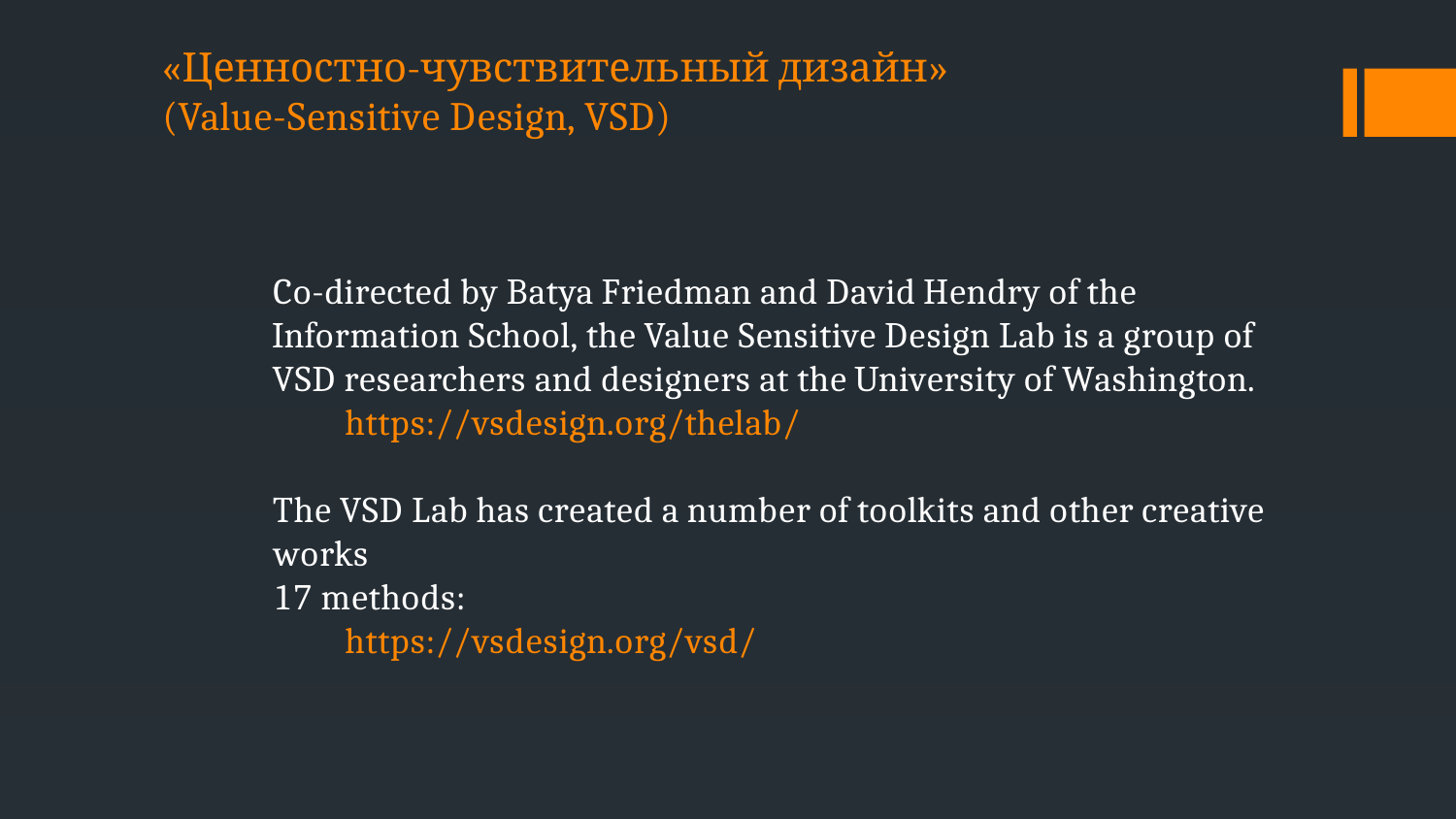

# «Ценностно-чувствительный дизайн» (Value-Sensitive Design, VSD)
Co-directed by Batya Friedman and David Hendry of the Information School, the Value Sensitive Design Lab is a group of VSD researchers and designers at the University of Washington.
https://vsdesign.org/thelab/

The VSD Lab has created a number of toolkits and other creative works
17 methods:
https://vsdesign.org/vsd/